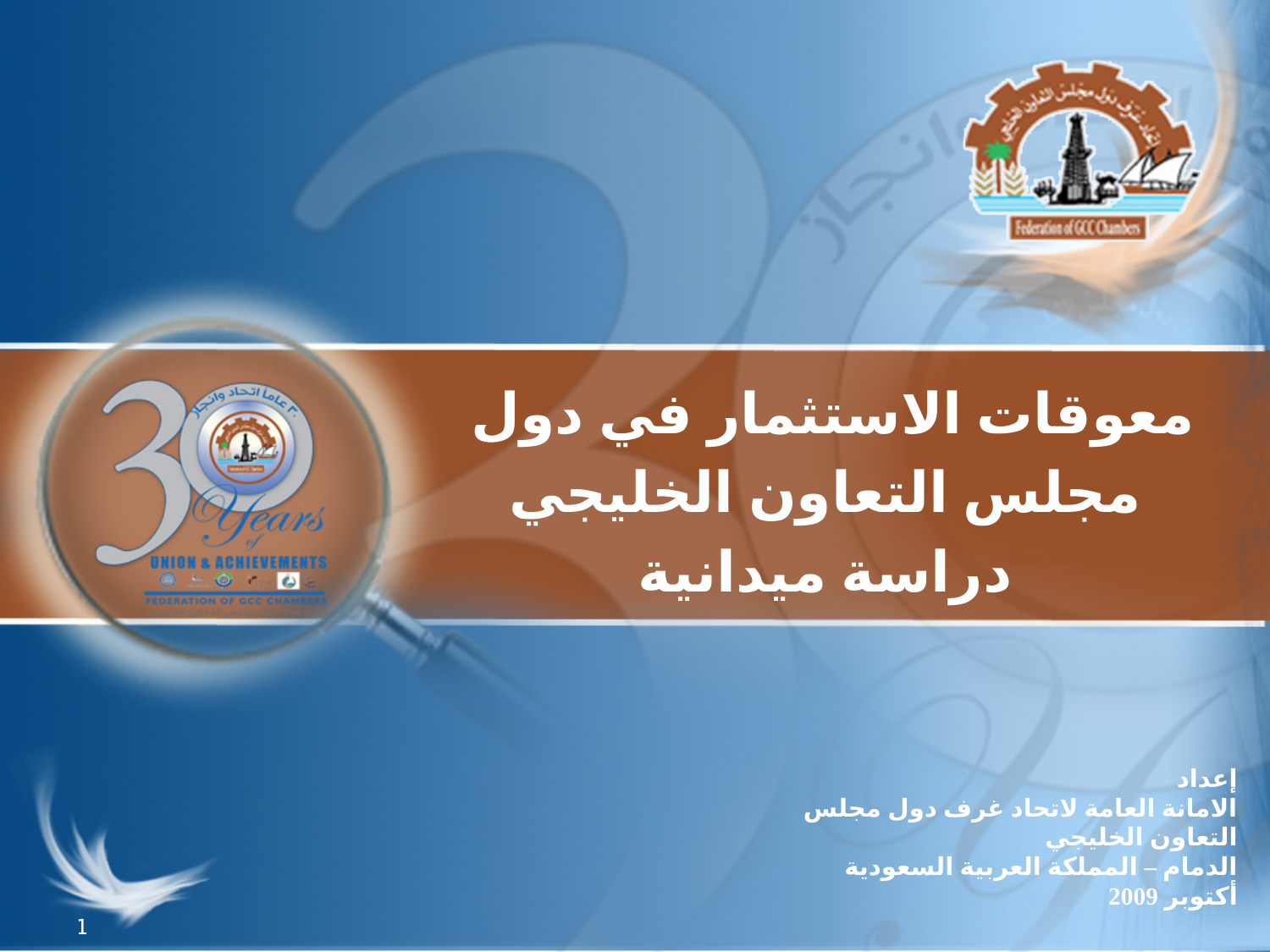

معوقات الاستثمار في دول
مجلس التعاون الخليجي
دراسة ميدانية
إعداد
الامانة العامة لاتحاد غرف دول مجلس التعاون الخليجي
الدمام – المملكة العربية السعودية
أكتوبر 2009
1